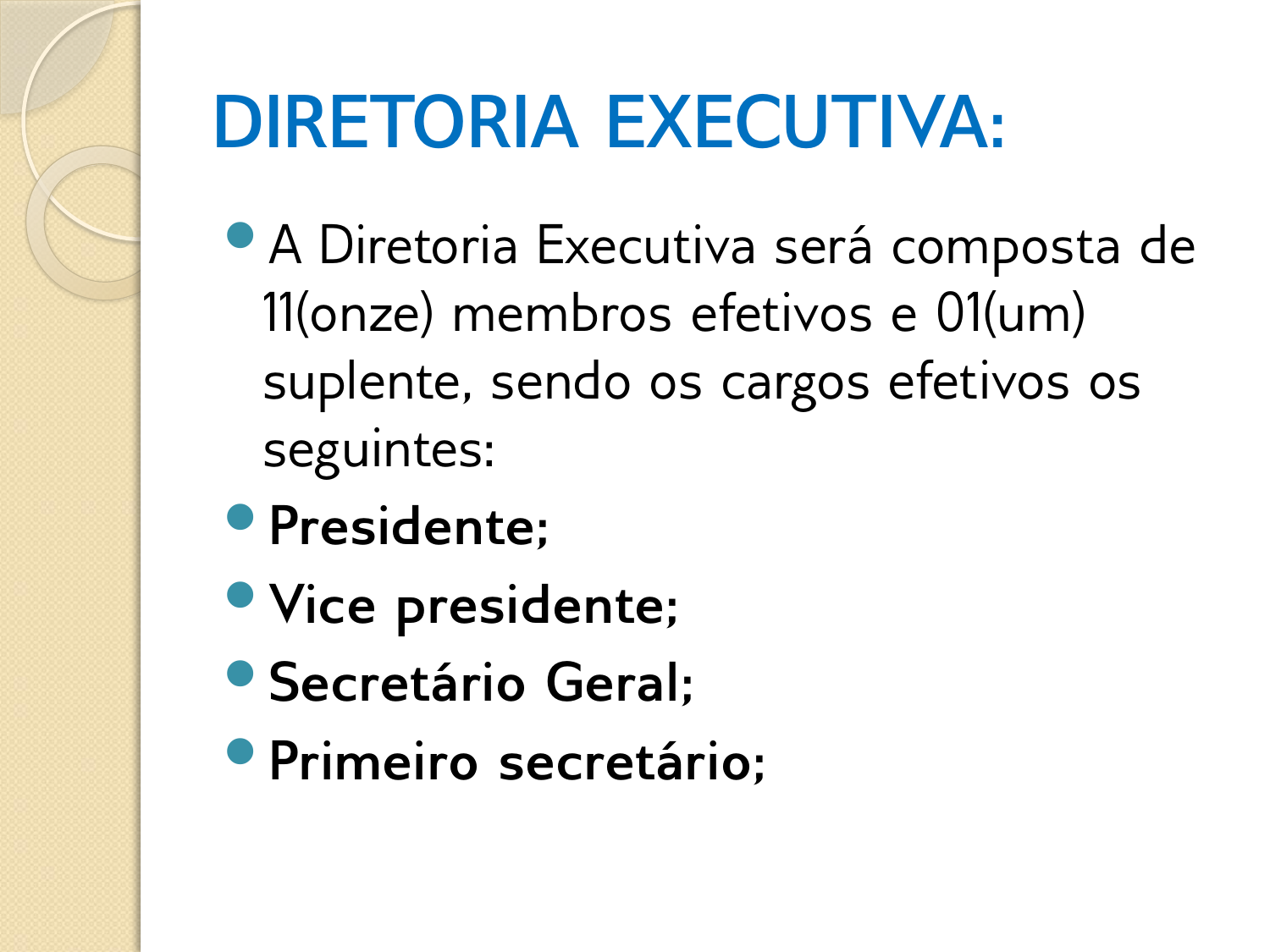

# DIRETORIA EXECUTIVA:
A Diretoria Executiva será composta de 11(onze) membros efetivos e 01(um) suplente, sendo os cargos efetivos os seguintes:
Presidente;
Vice presidente;
Secretário Geral;
Primeiro secretário;